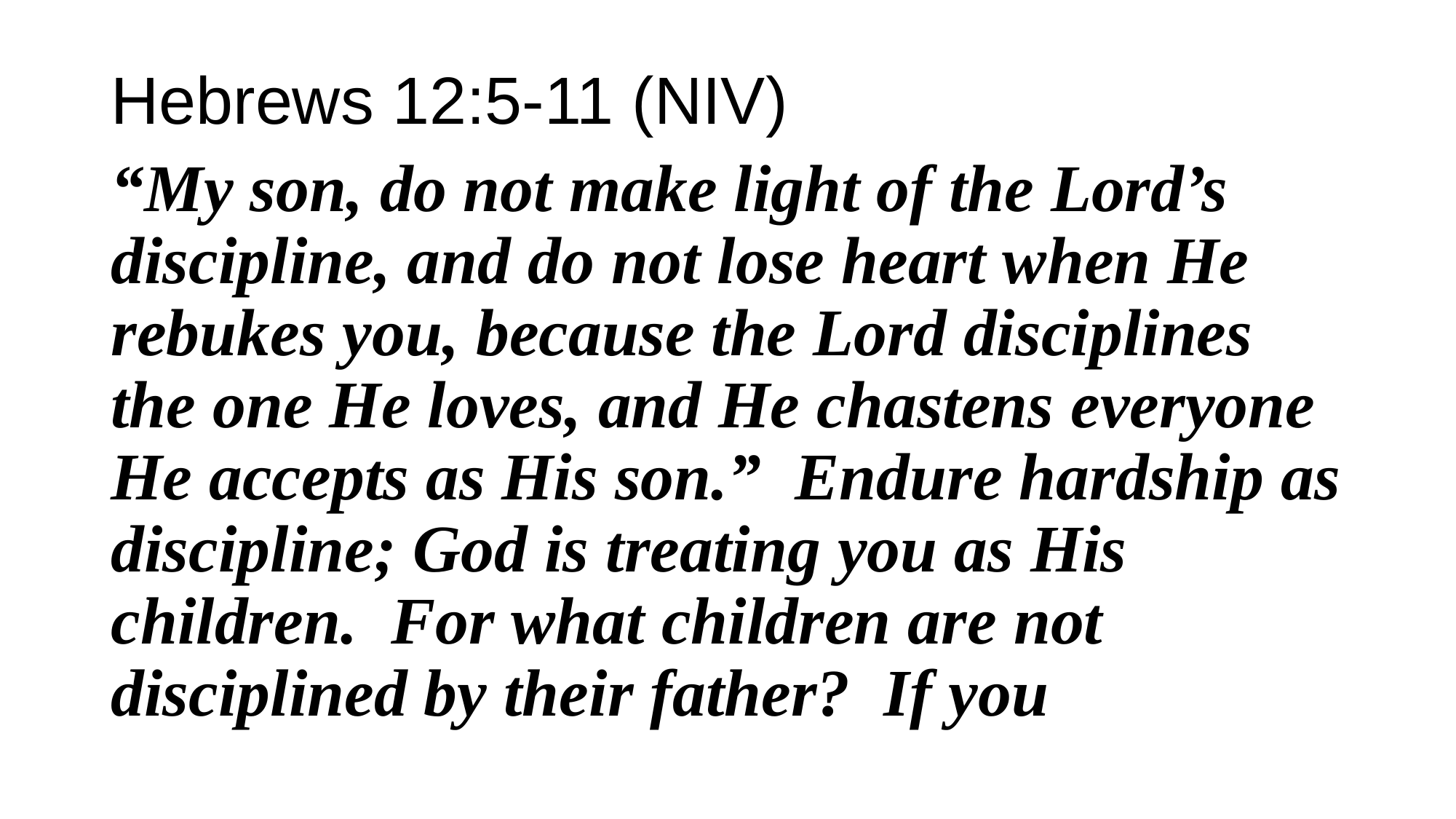

Hebrews 12:5-11 (NIV)
“My son, do not make light of the Lord’s discipline, and do not lose heart when He rebukes you, because the Lord disciplines the one He loves, and He chastens everyone He accepts as His son.”  Endure hardship as discipline; God is treating you as His children.  For what children are not disciplined by their father?  If you